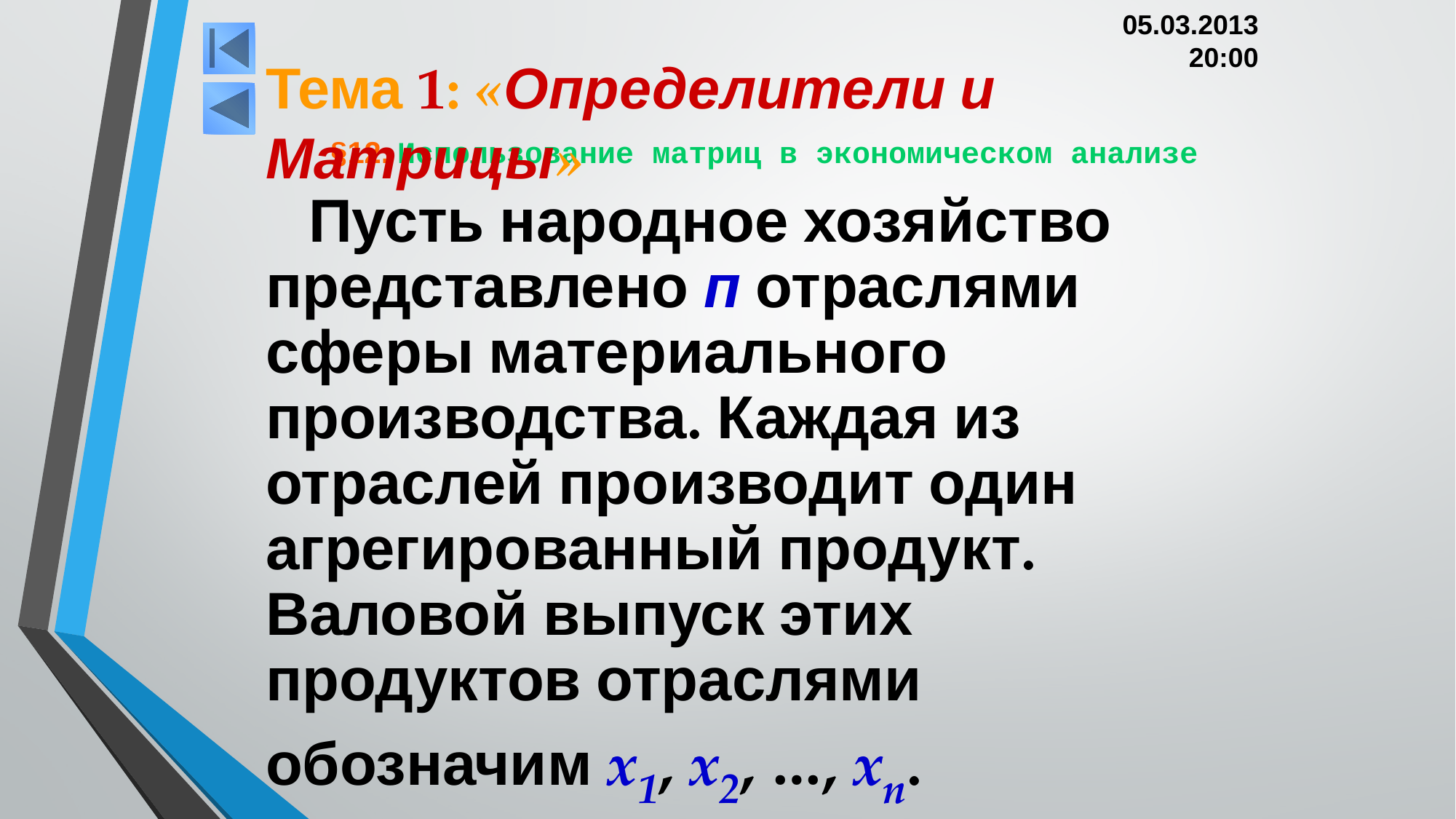

05.03.2013 20:00

Тема 1: «Определители и Матрицы»

# §12. Использование матриц в экономическом анализе
Пусть народное хозяйство представлено п отраслями сферы материального производства. Каждая из отраслей производит один агрегированный продукт. Валовой выпуск этих продуктов отраслями обозначим x1, x2, …, xn.